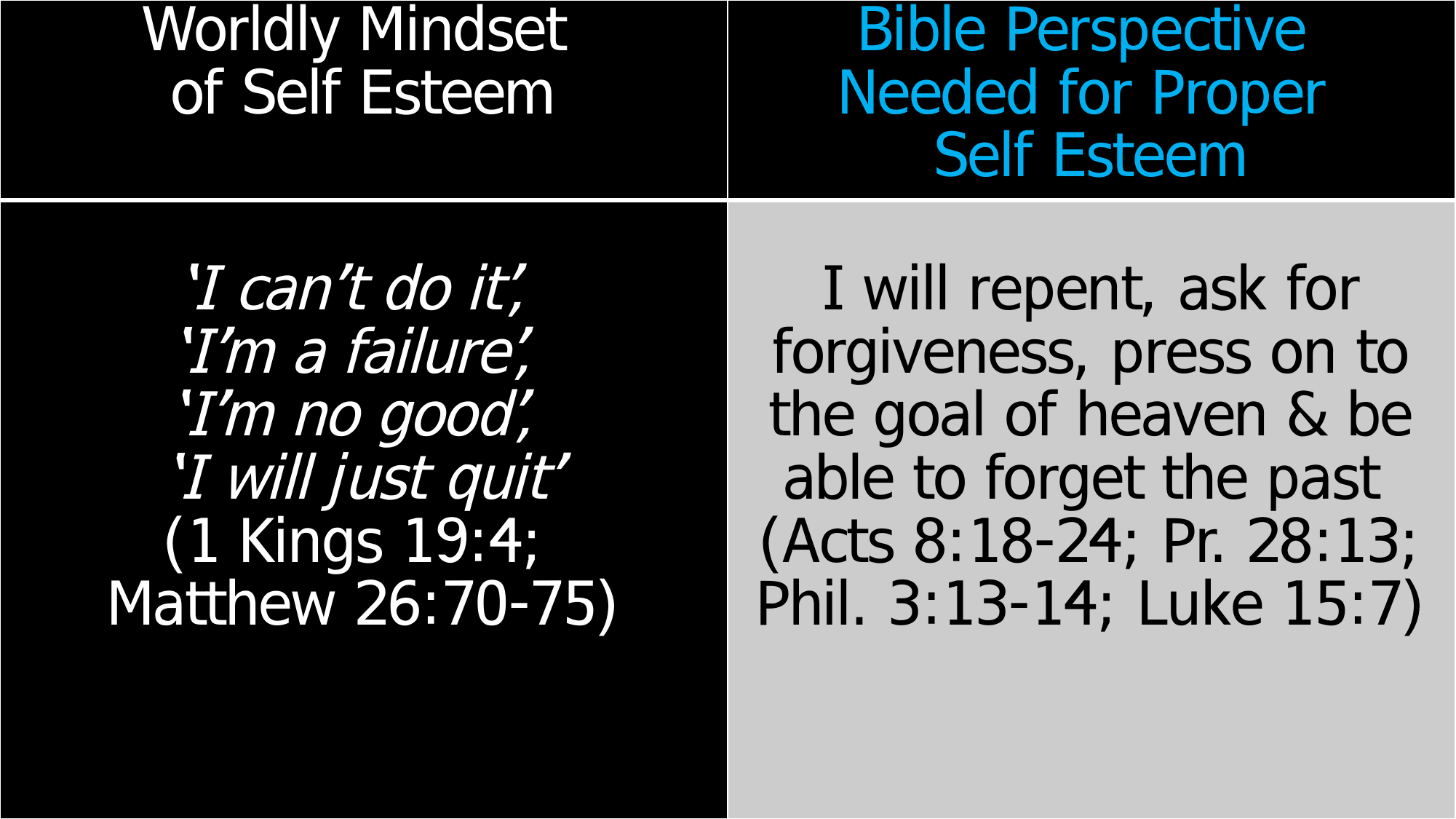

| Worldly Mindset of Self Esteem | Bible Perspective Needed for Proper Self Esteem |
| --- | --- |
| ‘I can’t do it’, ‘I’m a failure’, ‘I’m no good’, ‘I will just quit’ (1 Kings 19:4; Matthew 26:70-75) | I will repent, ask for forgiveness, press on to the goal of heaven & be able to forget the past (Acts 8:18-24; Pr. 28:13; Phil. 3:13-14; Luke 15:7) |